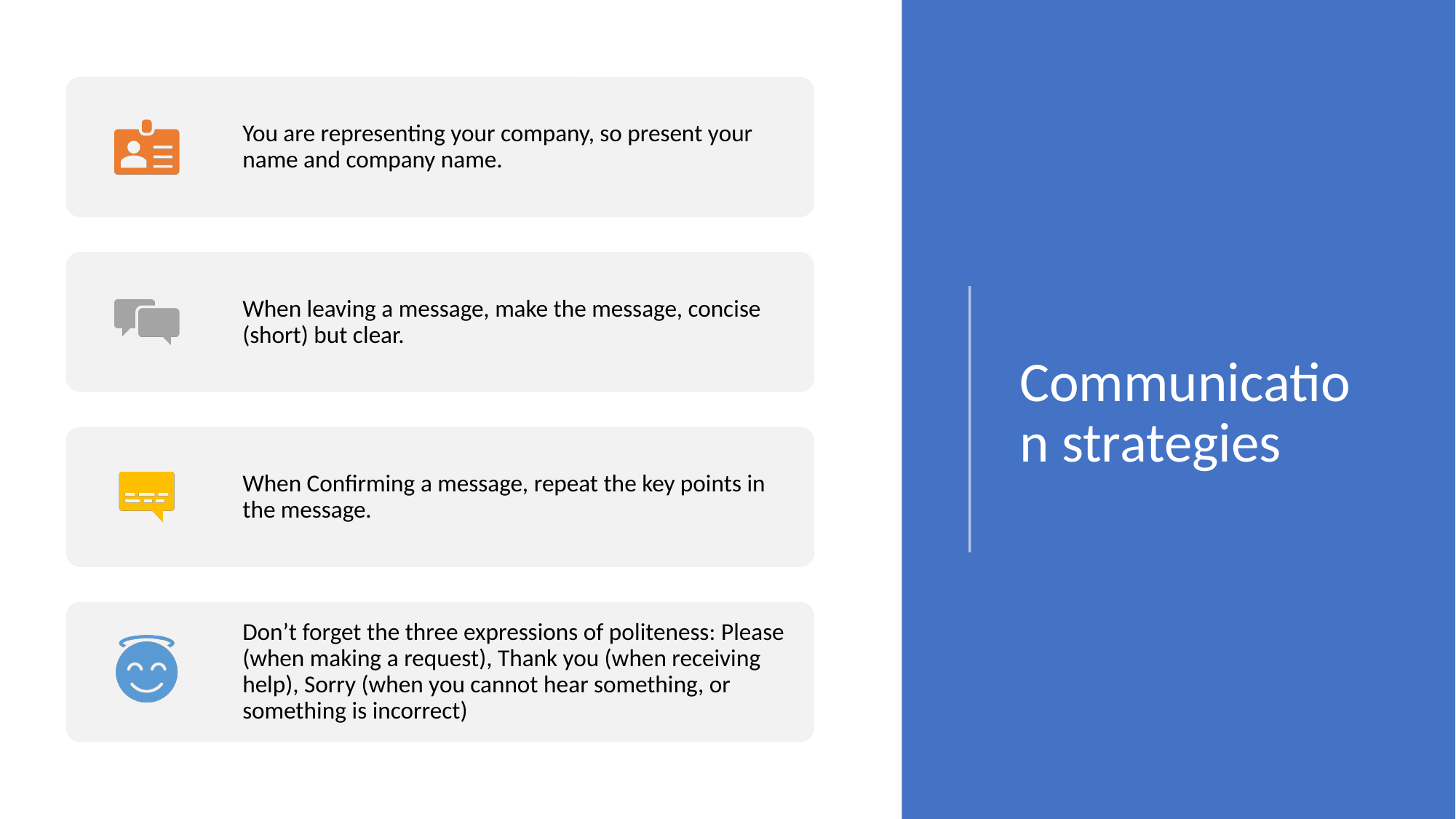

You are representing your company, so present your name and company name.
When leaving a message, make the message, concise (short) but clear.
When Confirming a message, repeat the key points in the message.
Don’t forget the three expressions of politeness: Please (when making a request), Thank you (when receiving help), Sorry (when you cannot hear something, or something is incorrect)
# Communication strategies